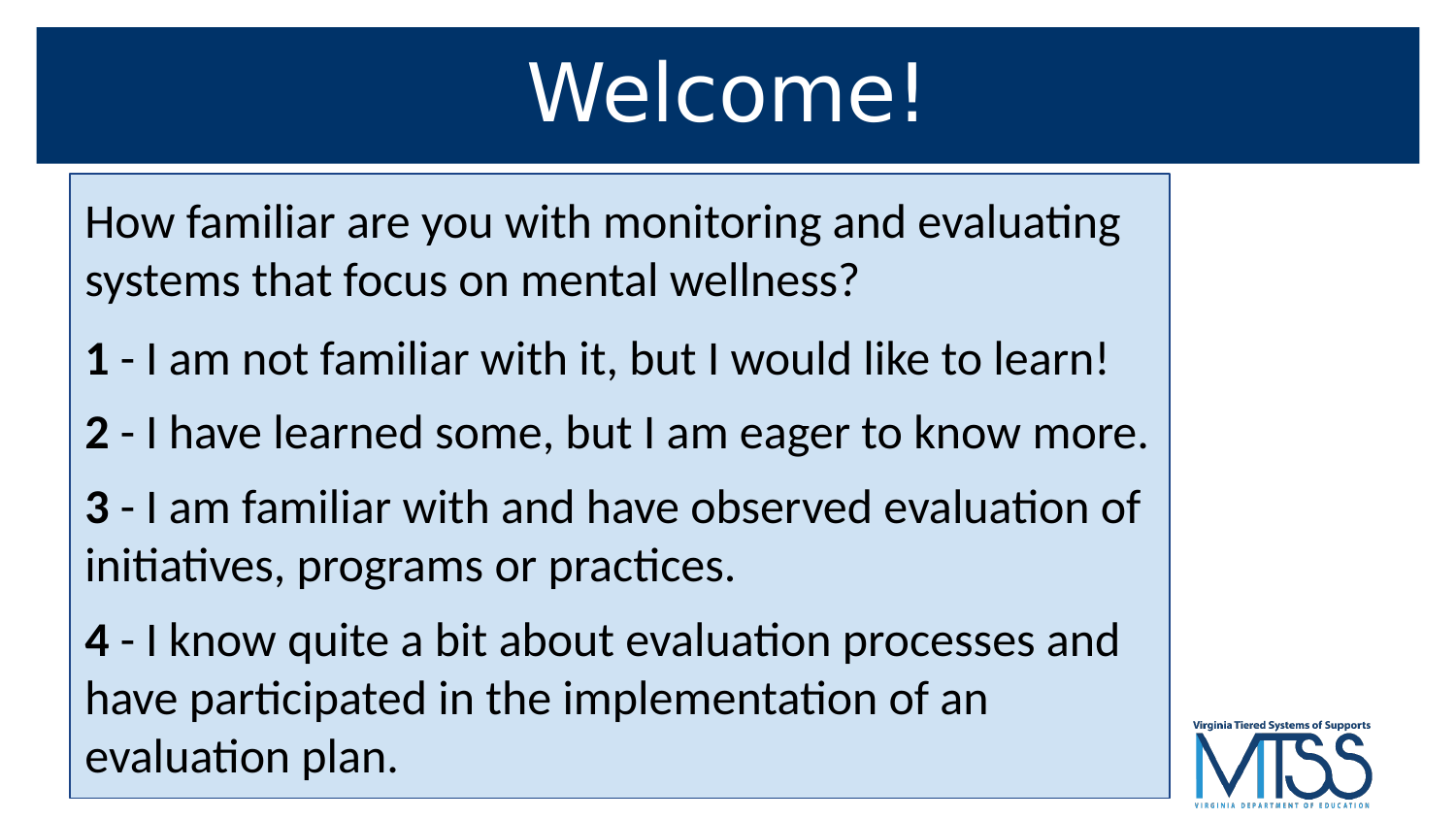

# Welcome!
How familiar are you with monitoring and evaluating systems that focus on mental wellness?
1 - I am not familiar with it, but I would like to learn!
2 - I have learned some, but I am eager to know more.
3 - I am familiar with and have observed evaluation of initiatives, programs or practices.
4 - I know quite a bit about evaluation processes and have participated in the implementation of an evaluation plan.
We invite you to share in the chat…
School Division/Organization
Your Role